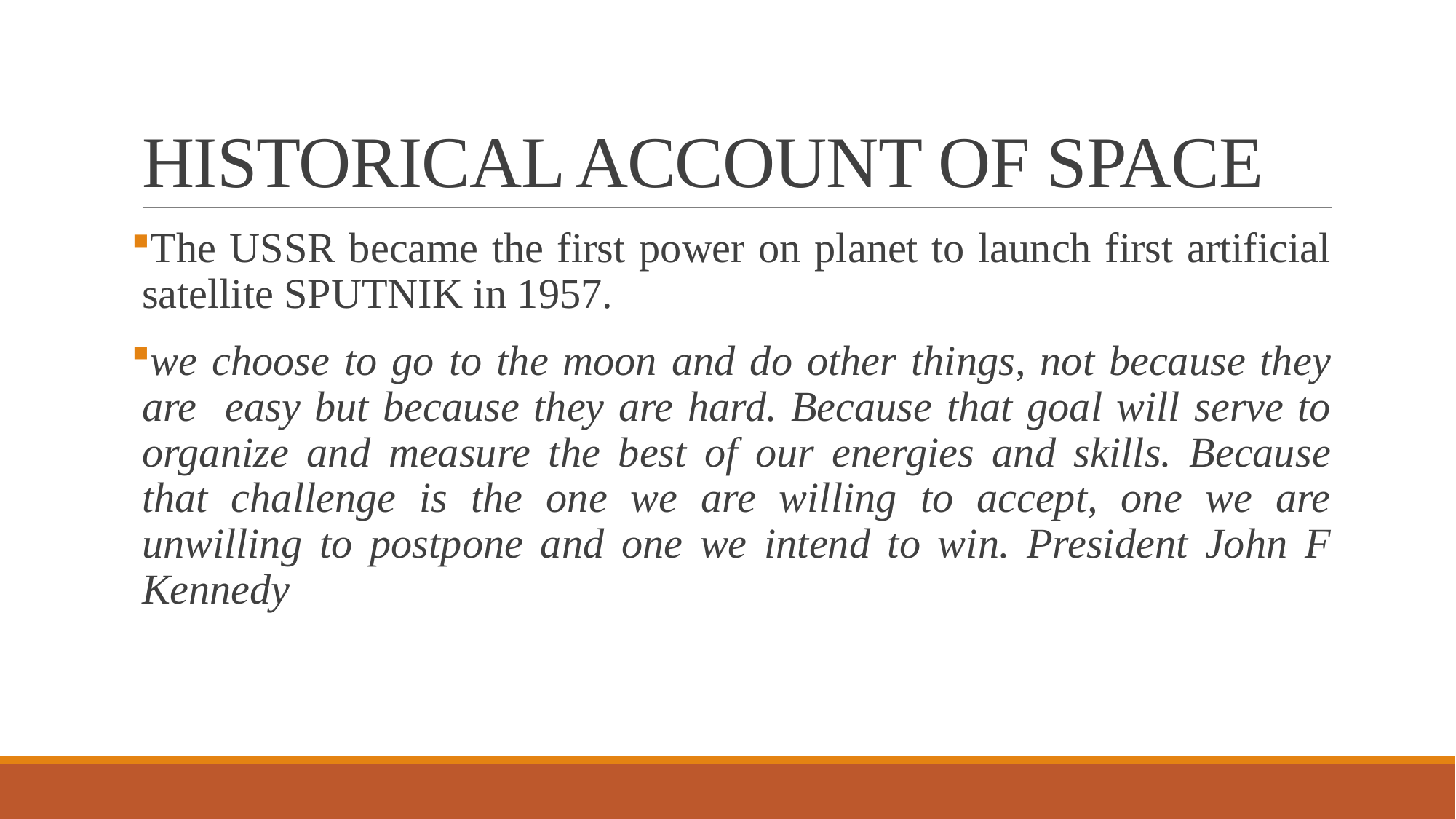

# HISTORICAL ACCOUNT OF SPACE
The USSR became the first power on planet to launch first artificial satellite SPUTNIK in 1957.
we choose to go to the moon and do other things, not because they are  easy but because they are hard. Because that goal will serve to organize and measure the best of our energies and skills. Because that challenge is the one we are willing to accept, one we are unwilling to postpone and one we intend to win. President John F Kennedy